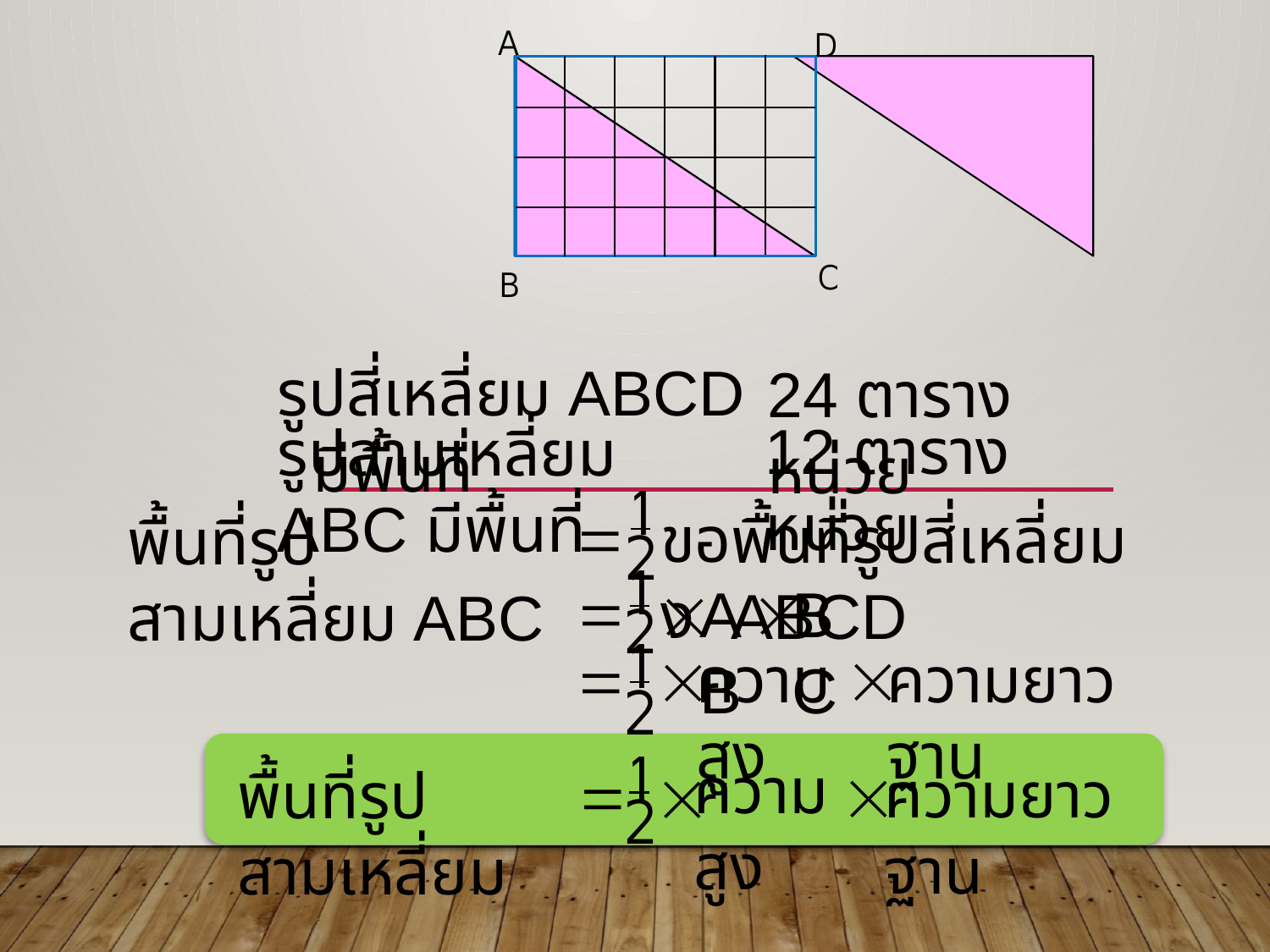

A
D

C
B
รูปสี่เหลี่ยม ABCD   มีพื้นที่
24 ตารางหน่วย
12 ตารางหน่วย
รูปสามเหลี่ยม ABC มีพื้นที่
1
2
=
ของ
พื้นที่รูปสี่เหลี่ยม ABCD
พื้นที่รูปสามเหลี่ยม ABC
1
2
=
×
×
AB
BC
1
2
×
×
ความสูง
ความยาวฐาน
=
1
2

ความสูง
ความยาวฐาน
×
พื้นที่รูปสามเหลี่ยม
=
×